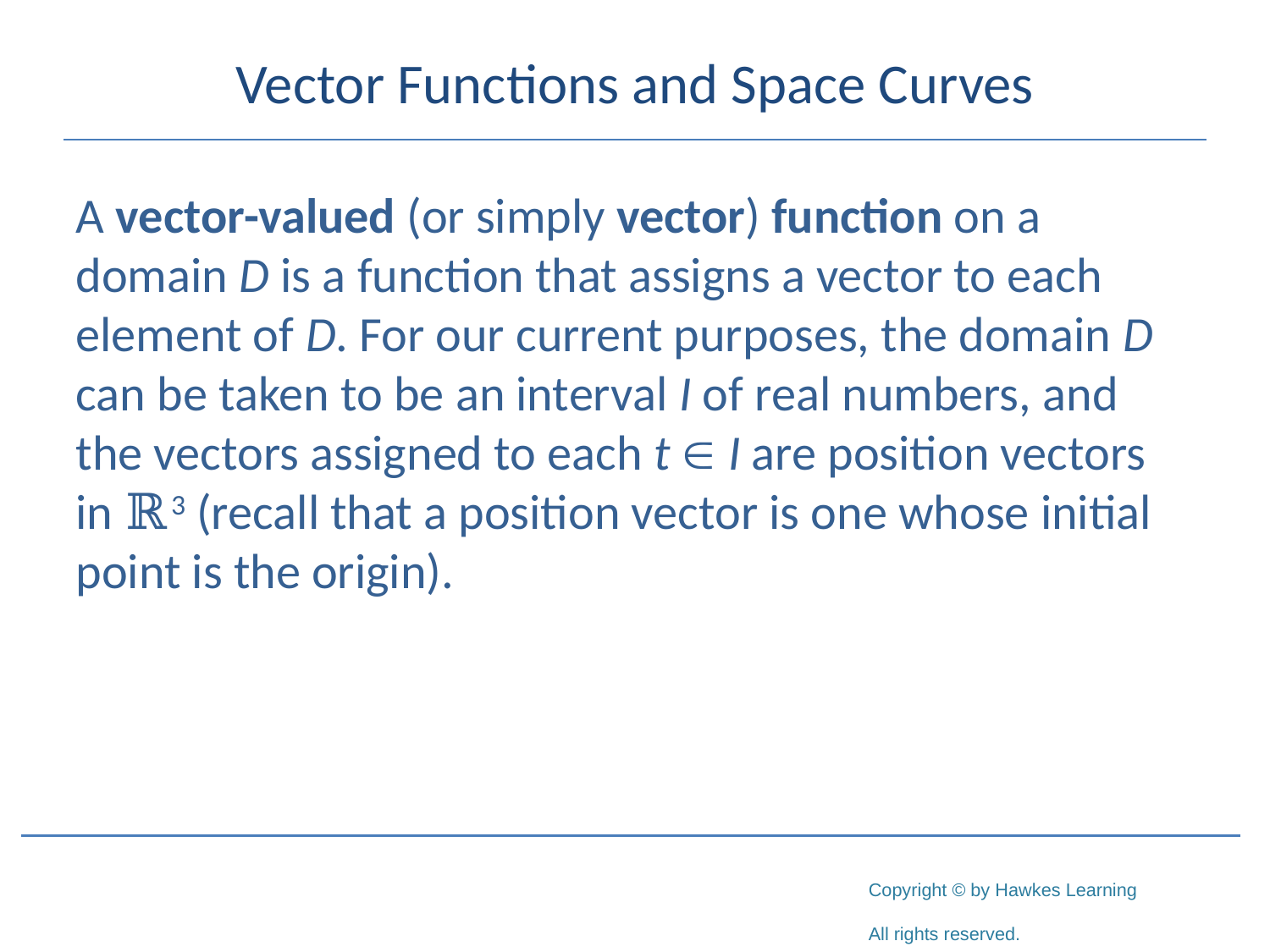

# Vector Functions and Space Curves
A vector-valued (or simply vector) function on a domain D is a function that assigns a vector to each element of D. For our current purposes, the domain D can be taken to be an interval I of real numbers, and the vectors assigned to each t ∈ I are position vectors in ℝ3 (recall that a position vector is one whose initial point is the origin).